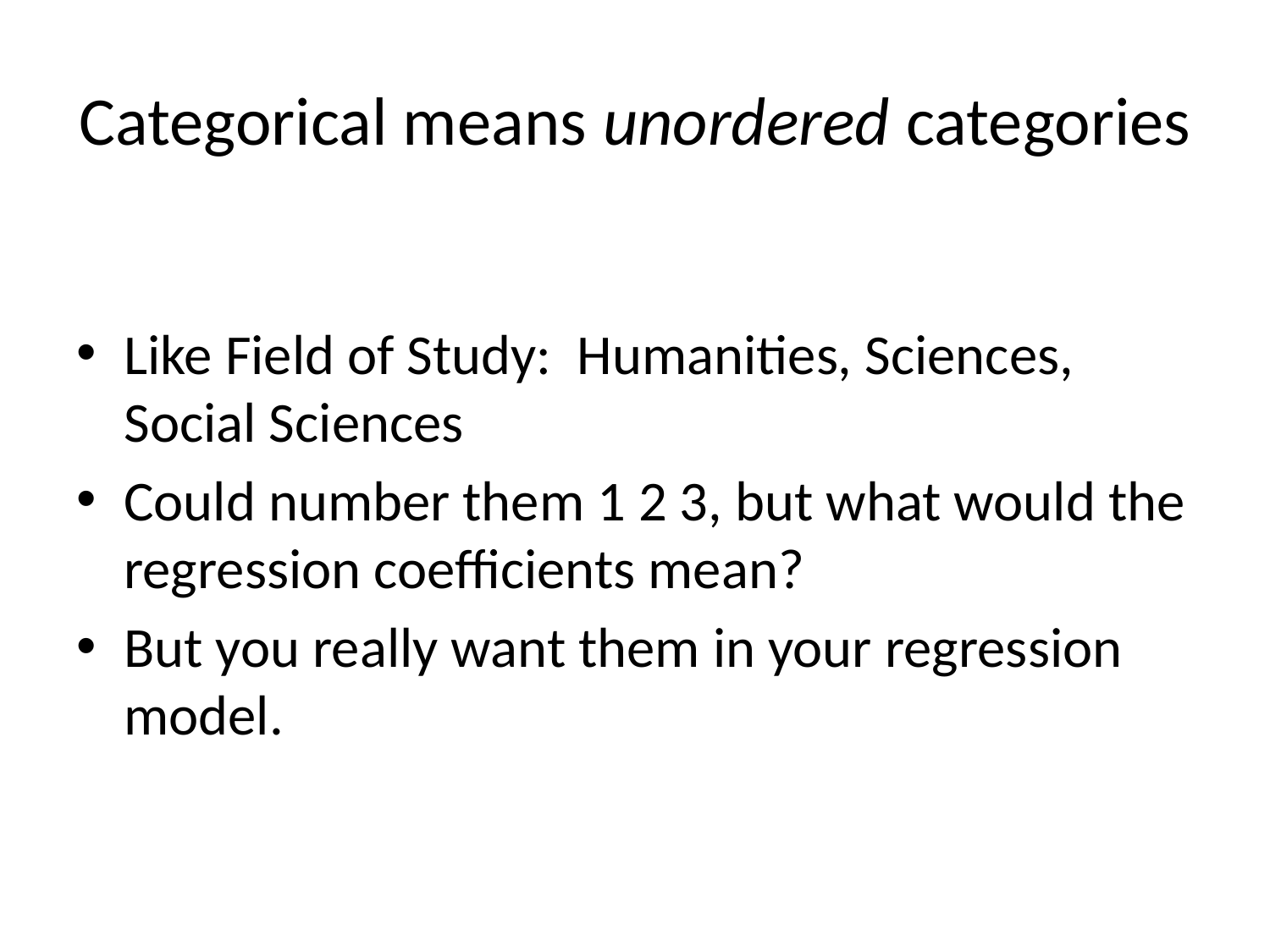

# Categorical means unordered categories
Like Field of Study:  Humanities, Sciences, Social Sciences
Could number them 1 2 3, but what would the regression coefficients mean?
But you really want them in your regression model.